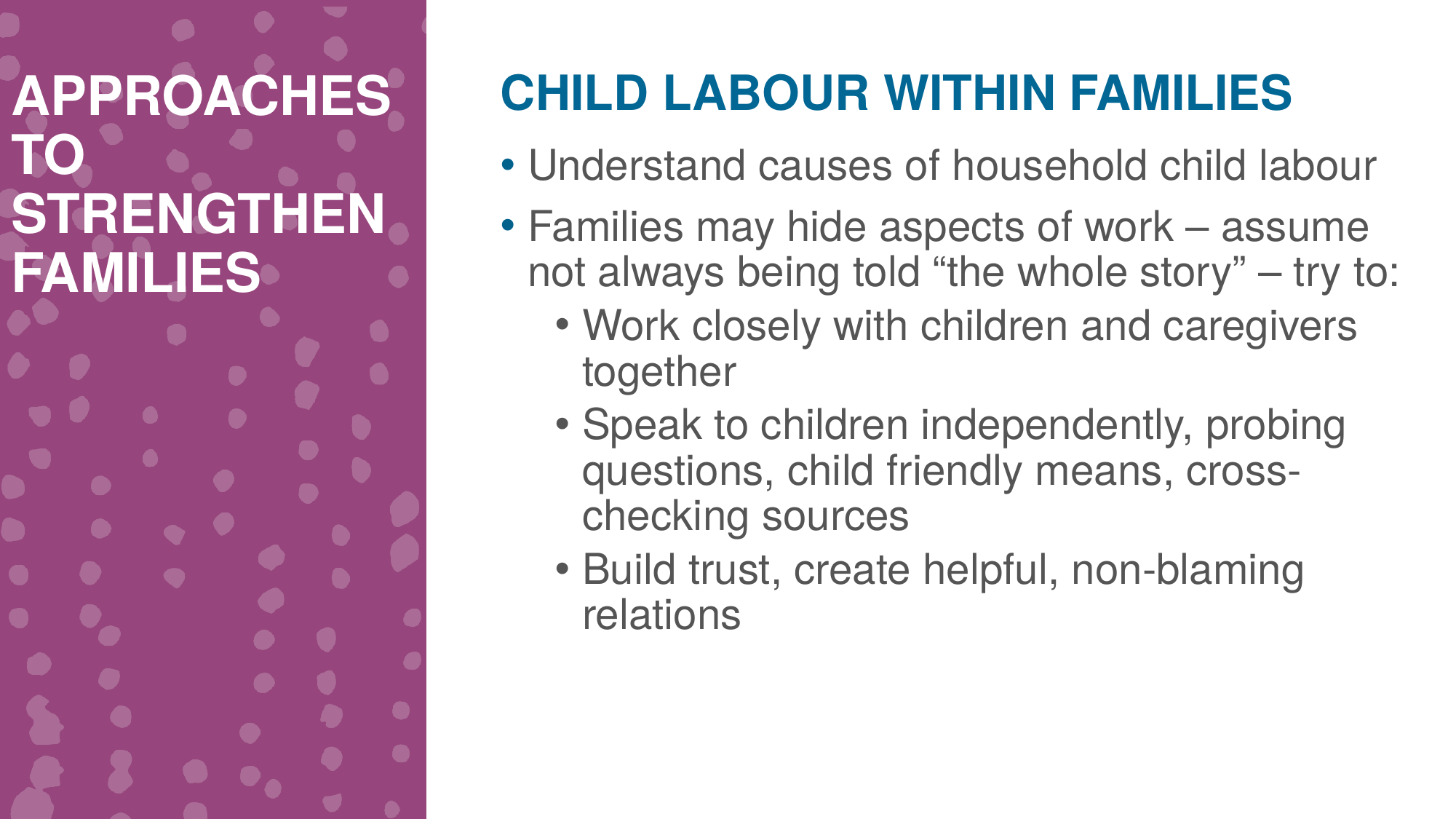

APPROACHES TO STRENGTHEN FAMILIES

CHILD LABOUR WITHIN FAMILIES
Understand causes of household child labour
Families may hide aspects of work – assume not always being told “the whole story” – try to:
Work closely with children and caregivers together
Speak to children independently, probing questions, child friendly means, cross-checking sources
Build trust, create helpful, non-blaming relations